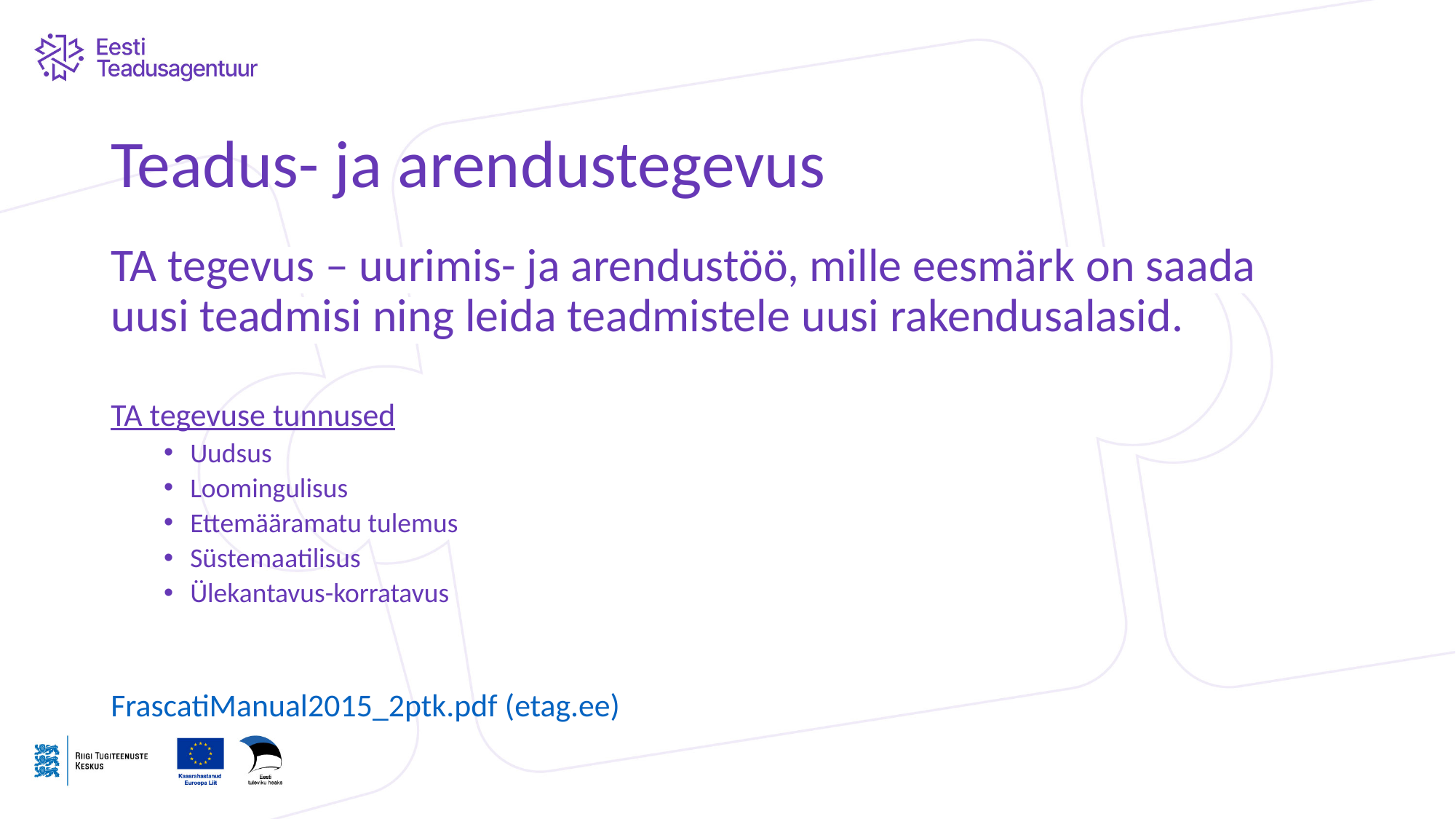

# Teadus- ja arendustegevus
TA tegevus – uurimis- ja arendustöö, mille eesmärk on saada uusi teadmisi ning leida teadmistele uusi rakendusalasid.

TA tegevuse tunnused
Uudsus
Loomingulisus
Ettemääramatu tulemus
Süstemaatilisus
Ülekantavus-korratavus

FrascatiManual2015_2ptk.pdf (etag.ee)